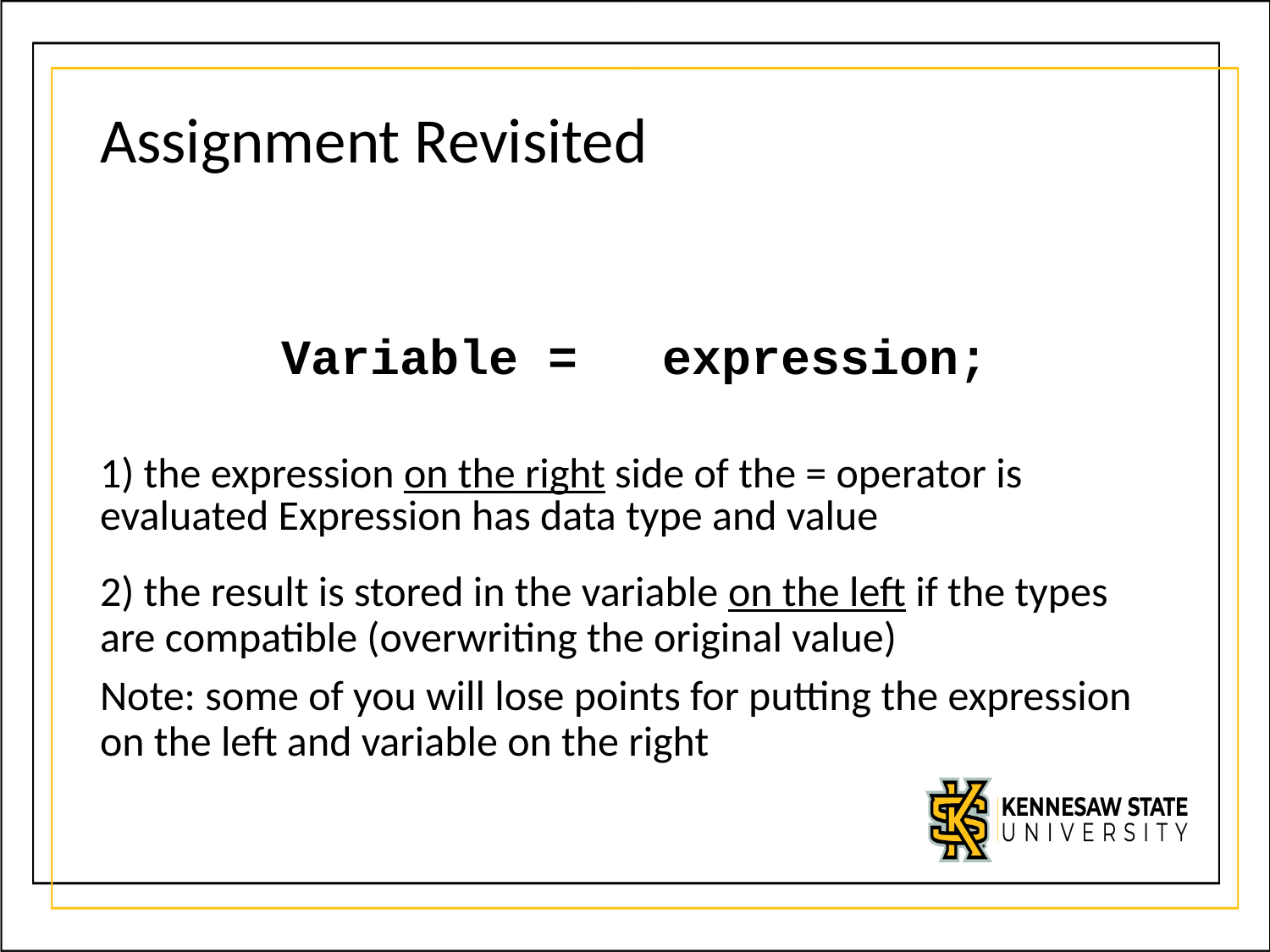

# Assignment Revisited

Variable =	expression;

1) the expression on the right side of the = operator is evaluated Expression has data type and value

2) the result is stored in the variable on the left if the types are compatible (overwriting the original value)
Note: some of you will lose points for putting the expression on the left and variable on the right